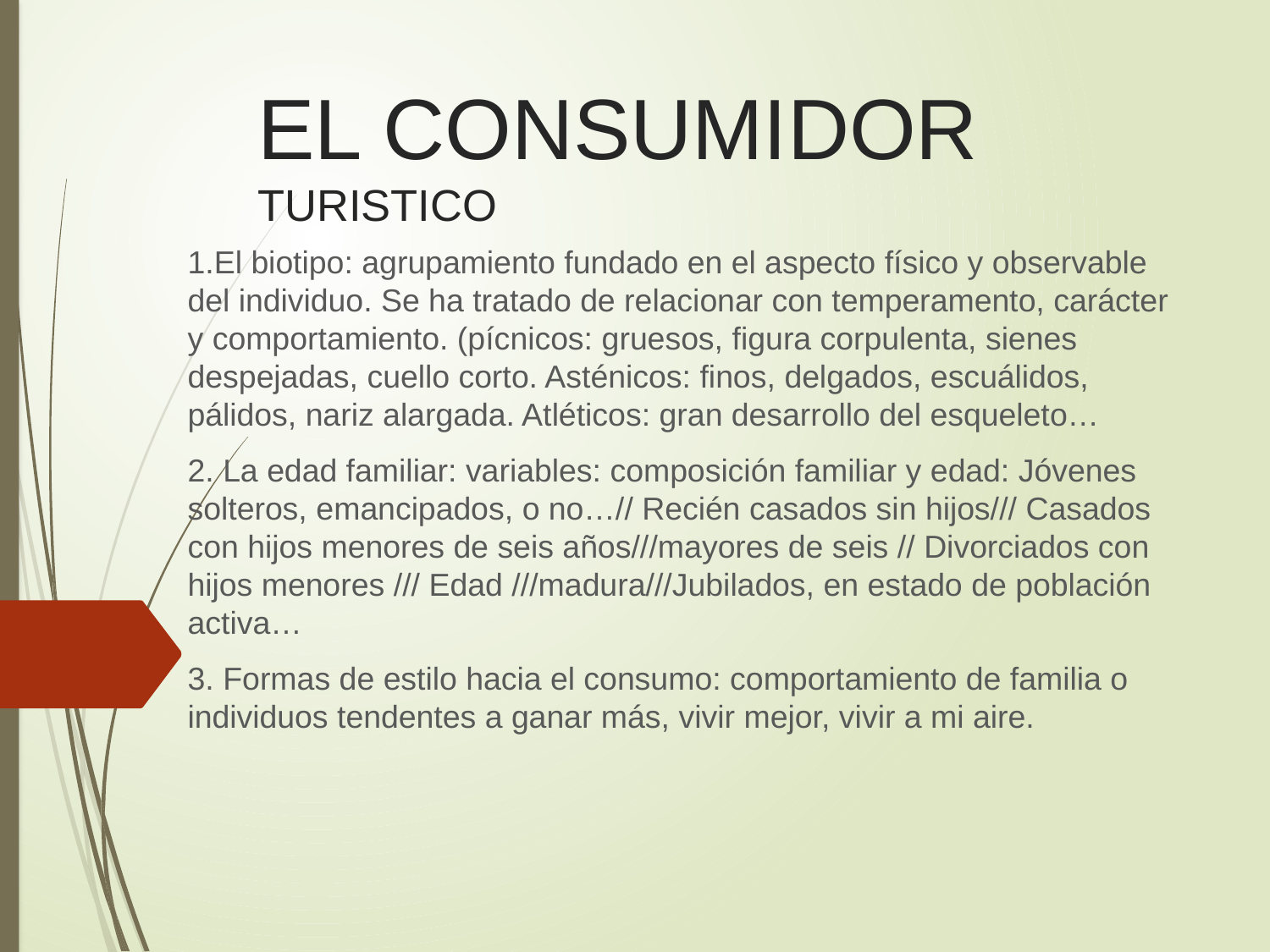

# EL CONSUMIDOR TURISTICO
1.El biotipo: agrupamiento fundado en el aspecto físico y observable del individuo. Se ha tratado de relacionar con temperamento, carácter y comportamiento. (pícnicos: gruesos, figura corpulenta, sienes despejadas, cuello corto. Asténicos: finos, delgados, escuálidos, pálidos, nariz alargada. Atléticos: gran desarrollo del esqueleto…
2. La edad familiar: variables: composición familiar y edad: Jóvenes solteros, emancipados, o no…// Recién casados sin hijos/// Casados con hijos menores de seis años///mayores de seis // Divorciados con hijos menores /// Edad ///madura///Jubilados, en estado de población activa…
3. Formas de estilo hacia el consumo: comportamiento de familia o individuos tendentes a ganar más, vivir mejor, vivir a mi aire.